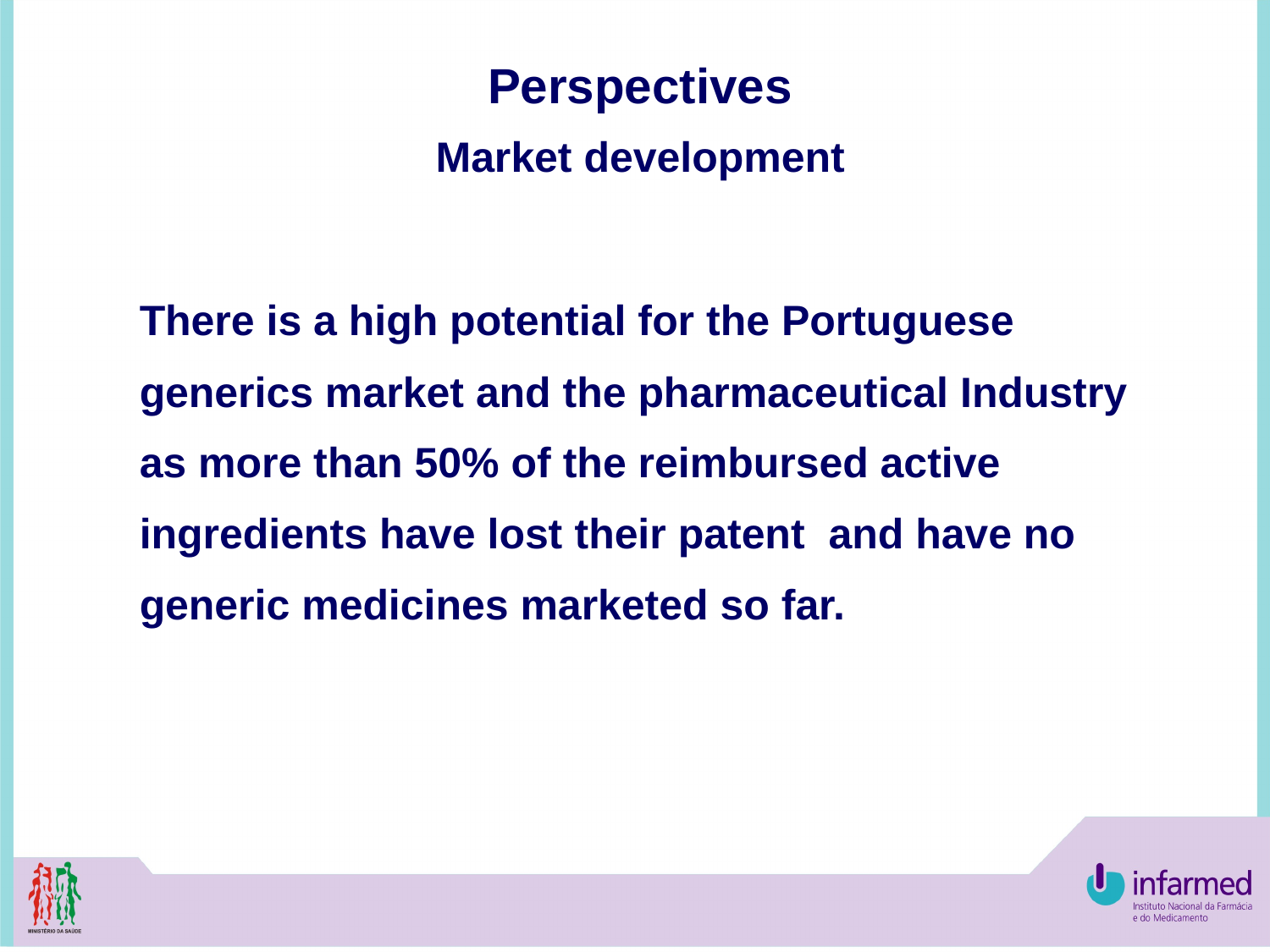

Perspectives
Market development
There is a high potential for the Portuguese generics market and the pharmaceutical Industry as more than 50% of the reimbursed active ingredients have lost their patent  and have no generic medicines marketed so far.